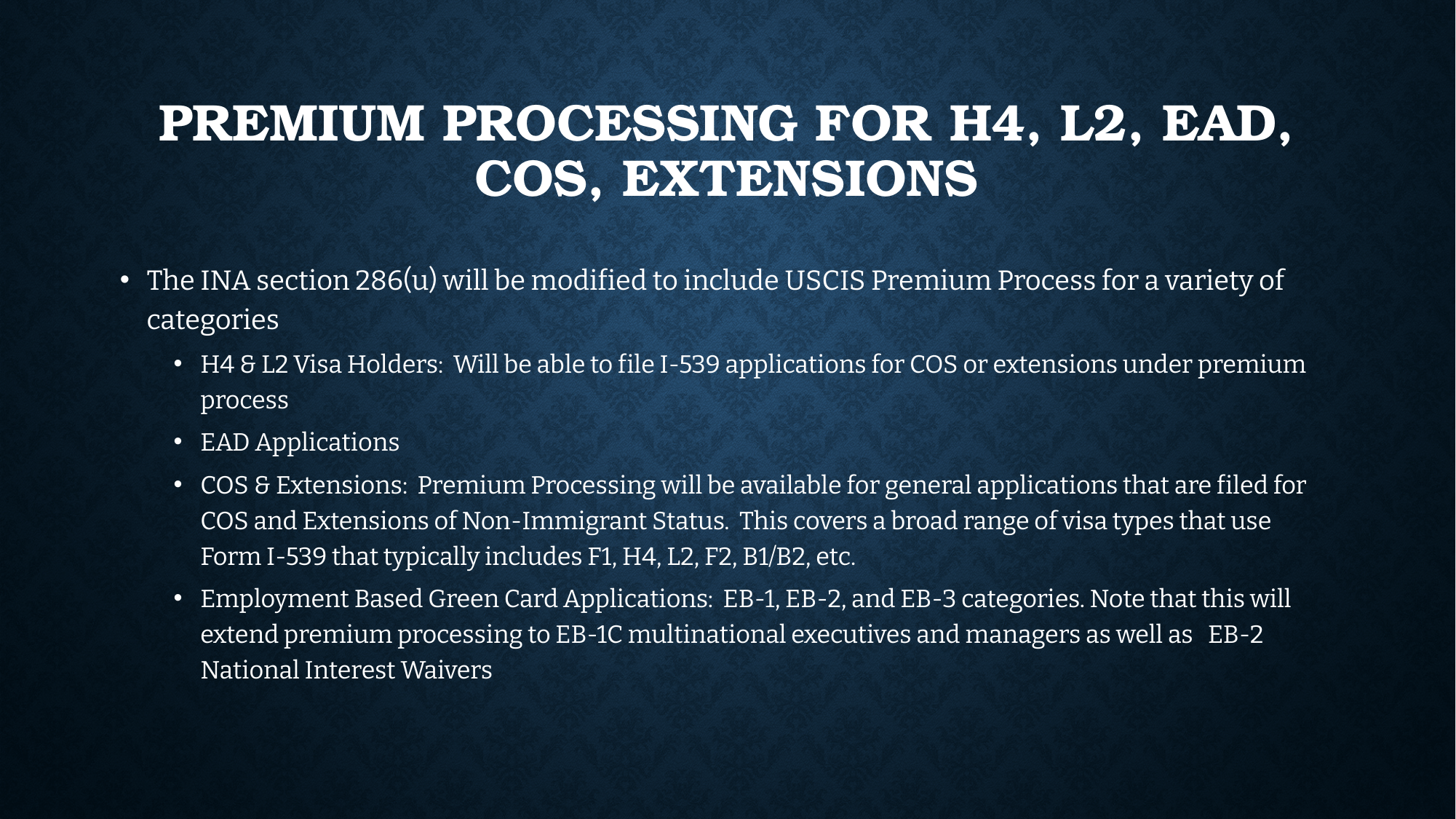

# Premium processing for h4, l2, ead, cos, extensions
The INA section 286(u) will be modified to include USCIS Premium Process for a variety of categories
H4 & L2 Visa Holders:  Will be able to file I-539 applications for COS or extensions under premium process
EAD Applications
COS & Extensions:  Premium Processing will be available for general applications that are filed for COS and Extensions of Non-Immigrant Status.  This covers a broad range of visa types that use Form I-539 that typically includes F1, H4, L2, F2, B1/B2, etc.
Employment Based Green Card Applications:  EB-1, EB-2, and EB-3 categories. Note that this will extend premium processing to EB-1C multinational executives and managers as well as   EB-2 National Interest Waivers